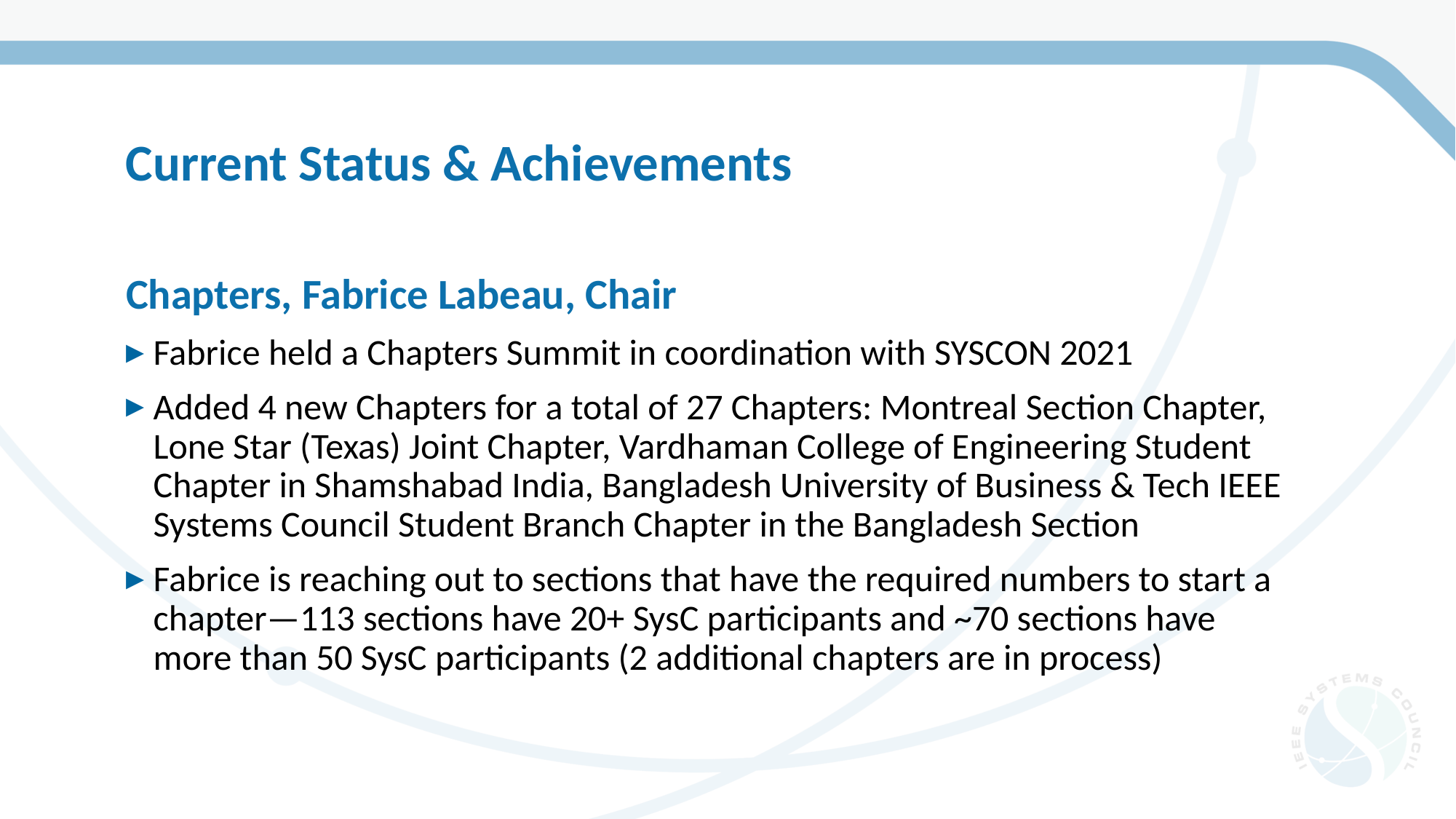

Current Status & Achievements

Chapters, Fabrice Labeau, Chair
Fabrice held a Chapters Summit in coordination with SYSCON 2021
Added 4 new Chapters for a total of 27 Chapters: Montreal Section Chapter, Lone Star (Texas) Joint Chapter, Vardhaman College of Engineering Student Chapter in Shamshabad India, Bangladesh University of Business & Tech IEEE Systems Council Student Branch Chapter in the Bangladesh Section
Fabrice is reaching out to sections that have the required numbers to start a chapter—113 sections have 20+ SysC participants and ~70 sections have more than 50 SysC participants (2 additional chapters are in process)